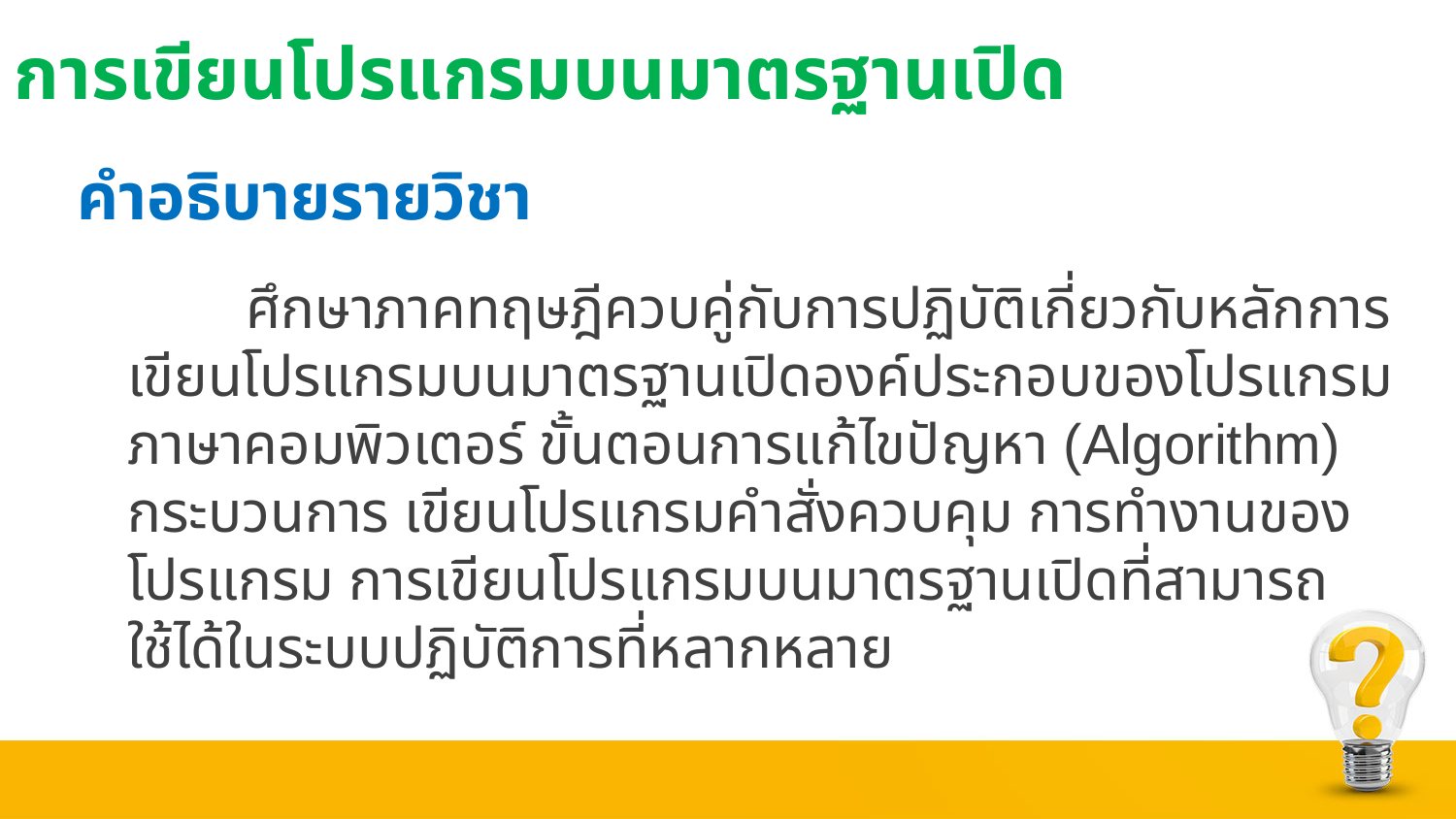

# การเขียนโปรแกรมบนมาตรฐานเปิด
คำอธิบายรายวิชา
        ศึกษาภาคทฤษฎีควบคู่กับการปฏิบัติเกี่ยวกับหลักการเขียนโปรแกรมบนมาตรฐานเปิดองค์ประกอบของโปรแกรมภาษาคอมพิวเตอร์ ขั้นตอนการแก้ไขปัญหา (Algorithm) กระบวนการ เขียนโปรแกรมคำสั่งควบคุม การทำงานของโปรแกรม การเขียนโปรแกรมบนมาตรฐานเปิดที่สามารถ ใช้ได้ในระบบปฏิบัติการที่หลากหลาย